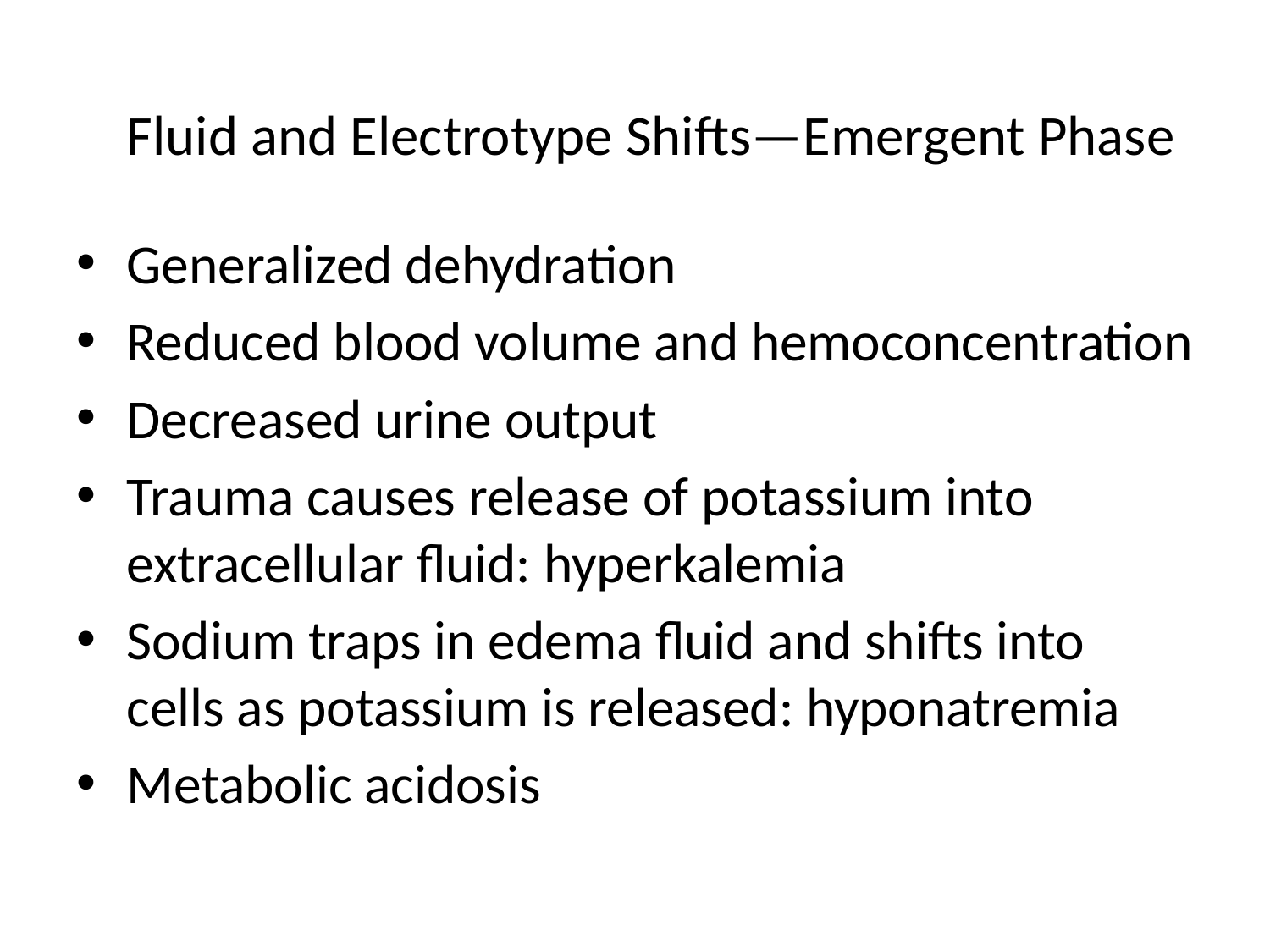

# Fluid and Electrotype Shifts—Emergent Phase
Generalized dehydration
Reduced blood volume and hemoconcentration
Decreased urine output
Trauma causes release of potassium into extracellular fluid: hyperkalemia
Sodium traps in edema fluid and shifts into cells as potassium is released: hyponatremia
Metabolic acidosis